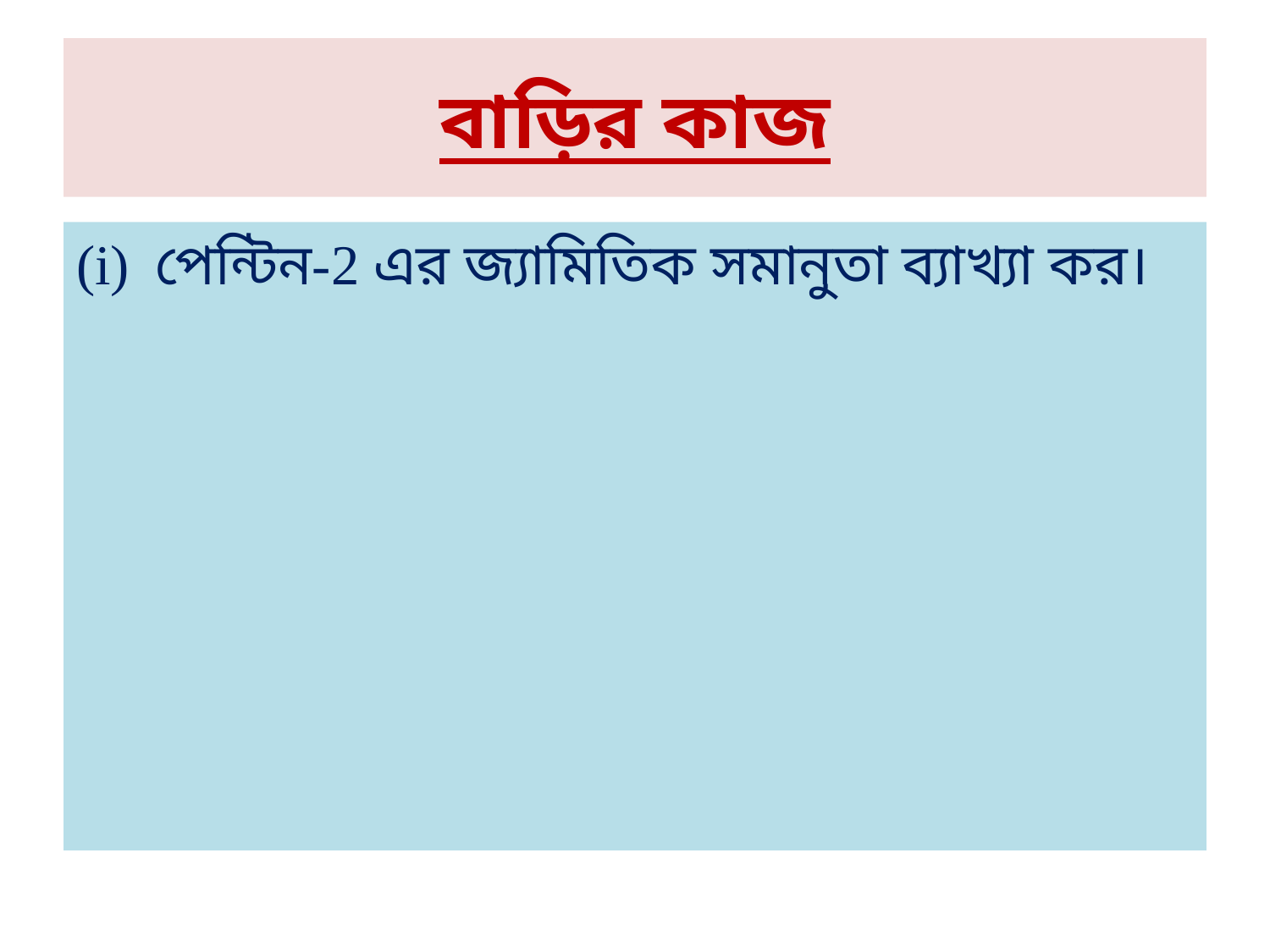

# বাড়ির কাজ
পেন্টিন-2 এর জ্যামিতিক সমানুতা ব্যাখ্যা কর।